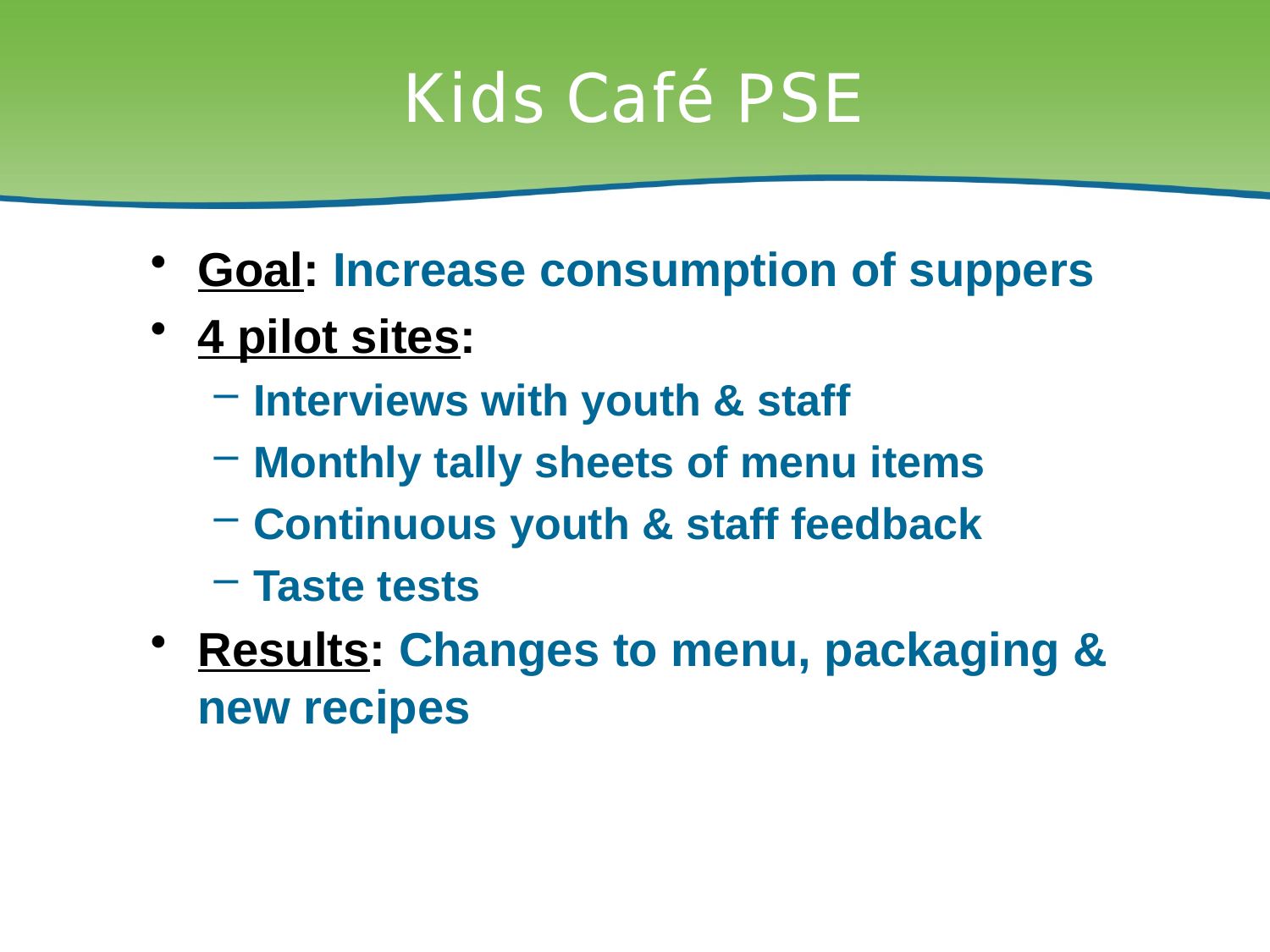

# Kids Café PSE
Goal: Increase consumption of suppers
4 pilot sites:
Interviews with youth & staff
Monthly tally sheets of menu items
Continuous youth & staff feedback
Taste tests
Results: Changes to menu, packaging & new recipes